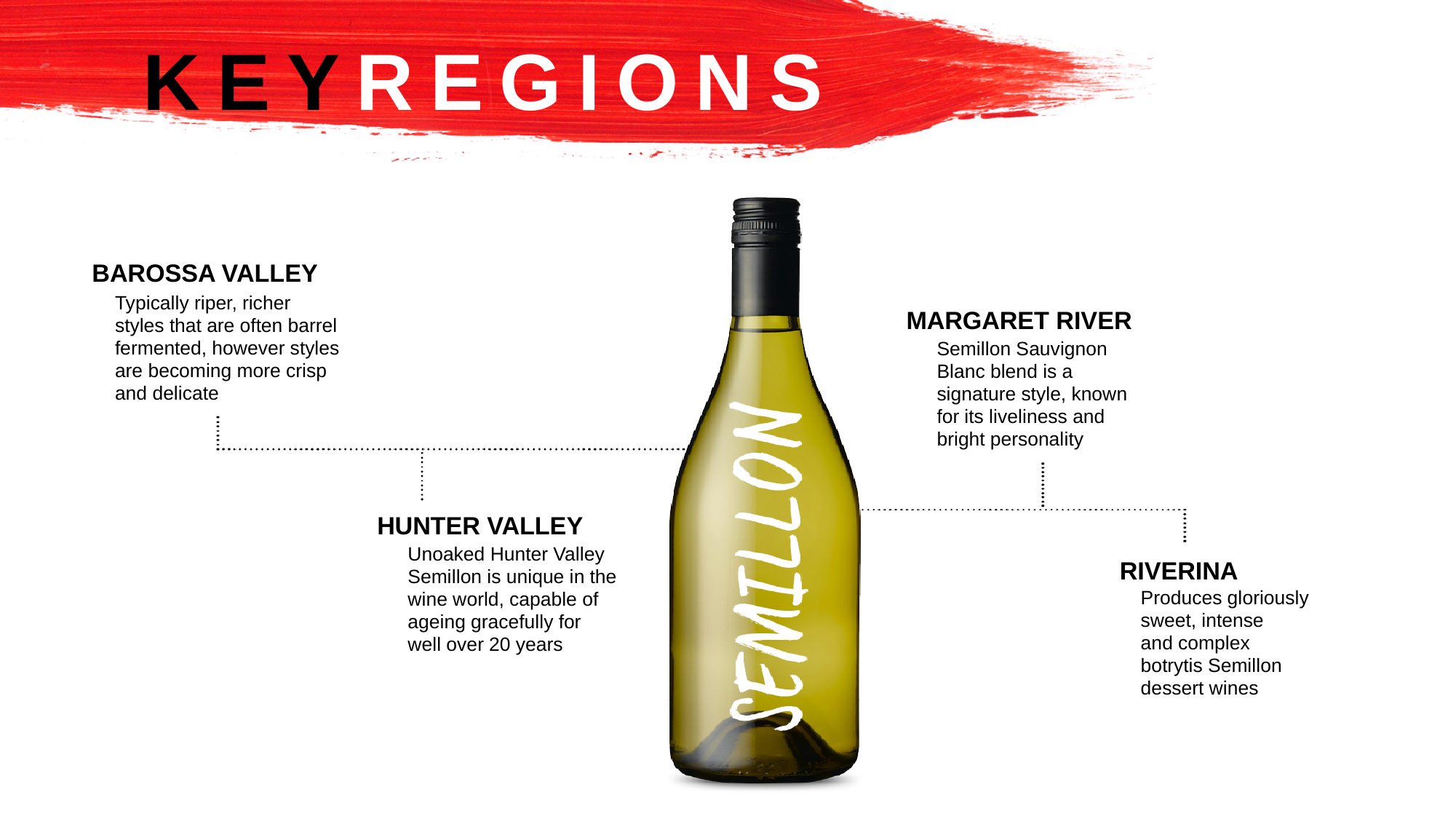

KEYREGIONS
BAROSSA VALLEY
Typically riper, richer styles that are often barrel fermented, however styles are becoming more crisp and delicate
MARGARET RIVER
Semillon Sauvignon Blanc blend is a signature style, known for its liveliness and bright personality
HUNTER VALLEY
Unoaked Hunter Valley Semillon is unique in the wine world, capable of ageing gracefully for well over 20 years
RIVERINA
Produces gloriously sweet, intense and complex botrytis Semillon dessert wines